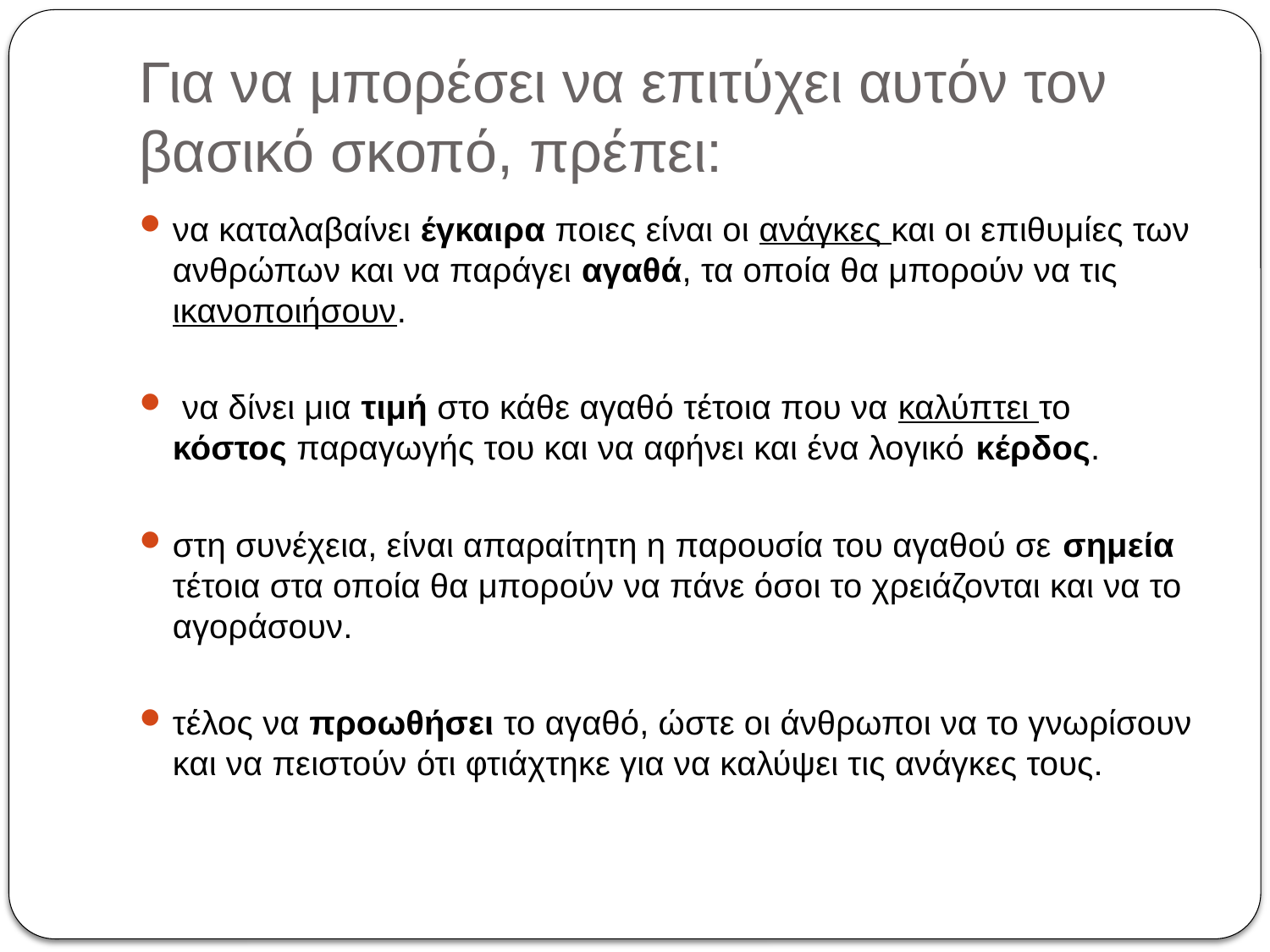

# Για να μπορέσει να επιτύχει αυτόν τον βασικό σκοπό, πρέπει:
να καταλαβαίνει έγκαιρα ποιες είναι οι ανάγκες και οι επιθυμίες των ανθρώπων και να παράγει αγαθά, τα οποία θα μπορούν να τις ικανοποιήσουν.

 να δίνει μια τιμή στο κάθε αγαθό τέτοια που να καλύπτει το κόστος παραγωγής του και να αφήνει και ένα λογικό κέρδος.

στη συνέχεια, είναι απαραίτητη η παρουσία του αγαθού σε σημεία τέτοια στα οποία θα μπορούν να πάνε όσοι το χρειάζονται και να το αγοράσουν.

τέλος να προωθήσει το αγαθό, ώστε οι άνθρωποι να το γνωρίσουν και να πειστούν ότι φτιάχτηκε για να καλύψει τις ανάγκες τους.